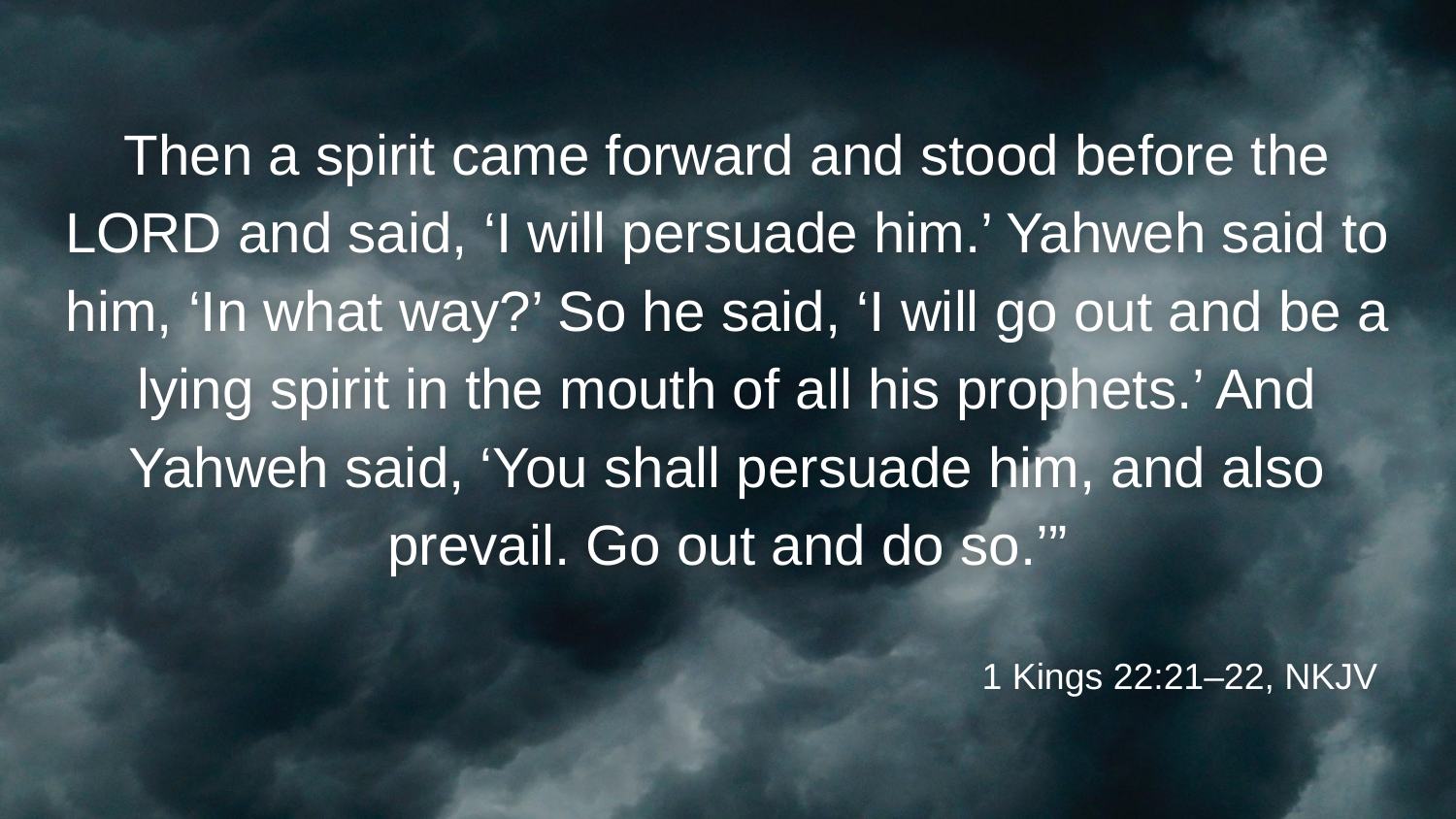

# Then a spirit came forward and stood before the Lord and said, ‘I will persuade him.’ Yahweh said to him, ‘In what way?’ So he said, ‘I will go out and be a lying spirit in the mouth of all his prophets.’ And Yahweh said, ‘You shall persuade him, and also prevail. Go out and do so.’”
1 Kings 22:21–22, NKJV